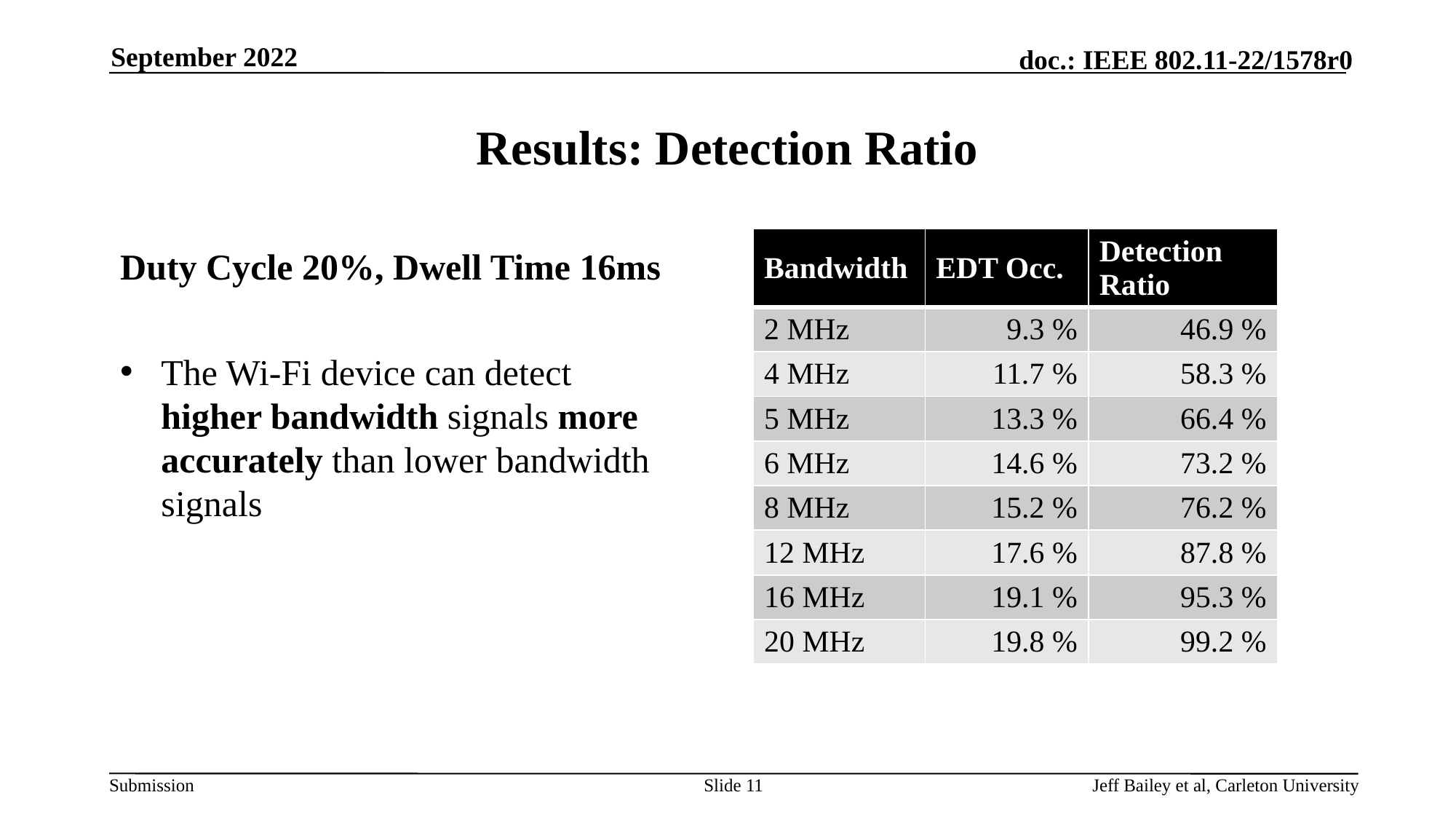

September 2022
# Results: Detection Ratio
| Bandwidth | EDT Occ. | Detection Ratio |
| --- | --- | --- |
| 2 MHz | 9.3 % | 46.9 % |
| 4 MHz | 11.7 % | 58.3 % |
| 5 MHz | 13.3 % | 66.4 % |
| 6 MHz | 14.6 % | 73.2 % |
| 8 MHz | 15.2 % | 76.2 % |
| 12 MHz | 17.6 % | 87.8 % |
| 16 MHz | 19.1 % | 95.3 % |
| 20 MHz | 19.8 % | 99.2 % |
Duty Cycle 20%, Dwell Time 16ms

The Wi-Fi device can detect higher bandwidth signals more accurately than lower bandwidth signals
Slide 11
Jeff Bailey et al, Carleton University